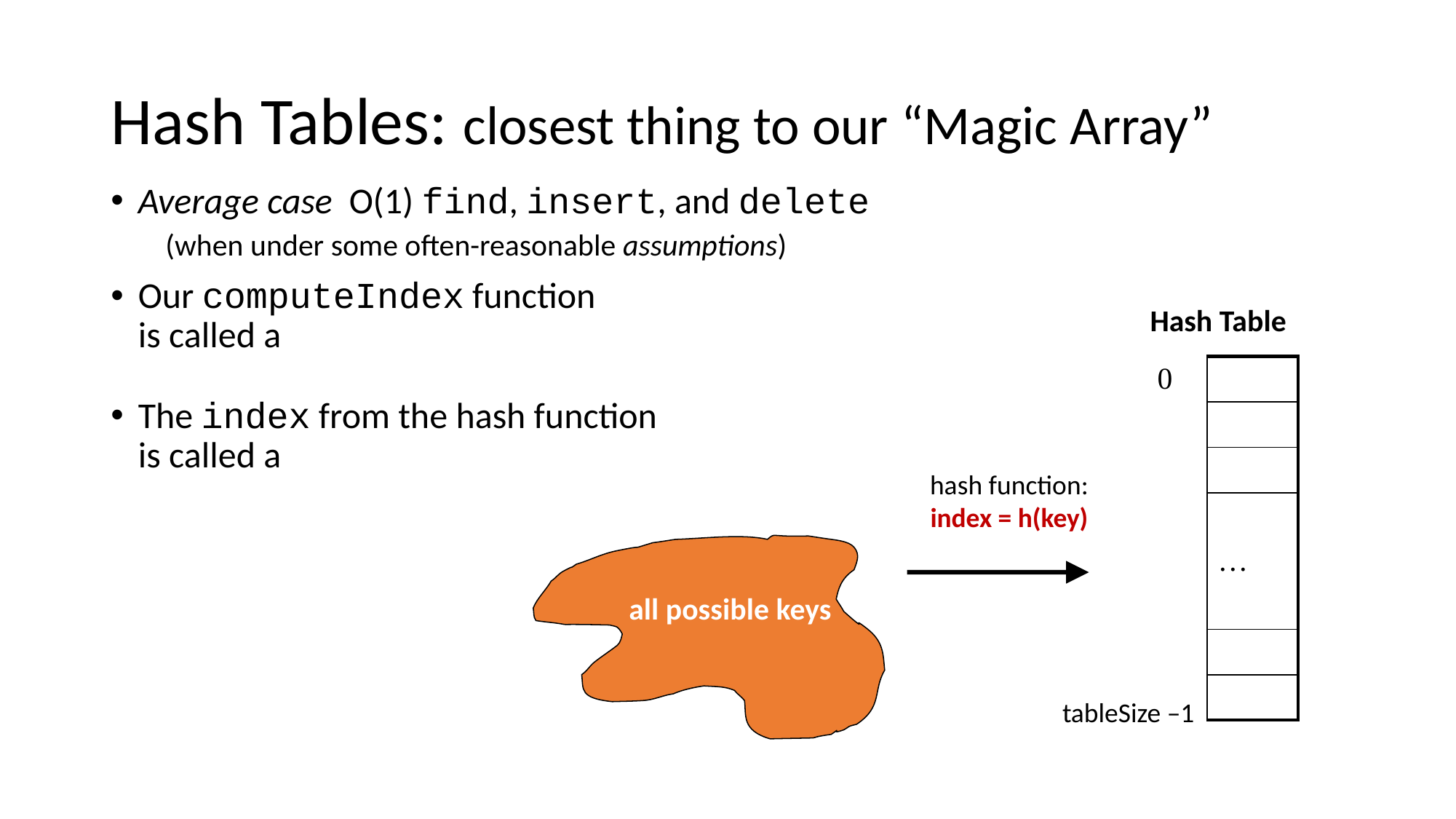

# Hash Tables: closest thing to our “Magic Array”
Average case  O(1) find, insert, and delete
(when under some often-reasonable assumptions)
Our computeIndex function
is called a
The index from the hash function
is called a
Hash Table
| 0 |  |
| --- | --- |
|  |  |
|  |  |
|  |  |
|  | … |
|  |  |
|  |  |
|  |  |
hash function:
index = h(key)

all possible keys
tableSize –1